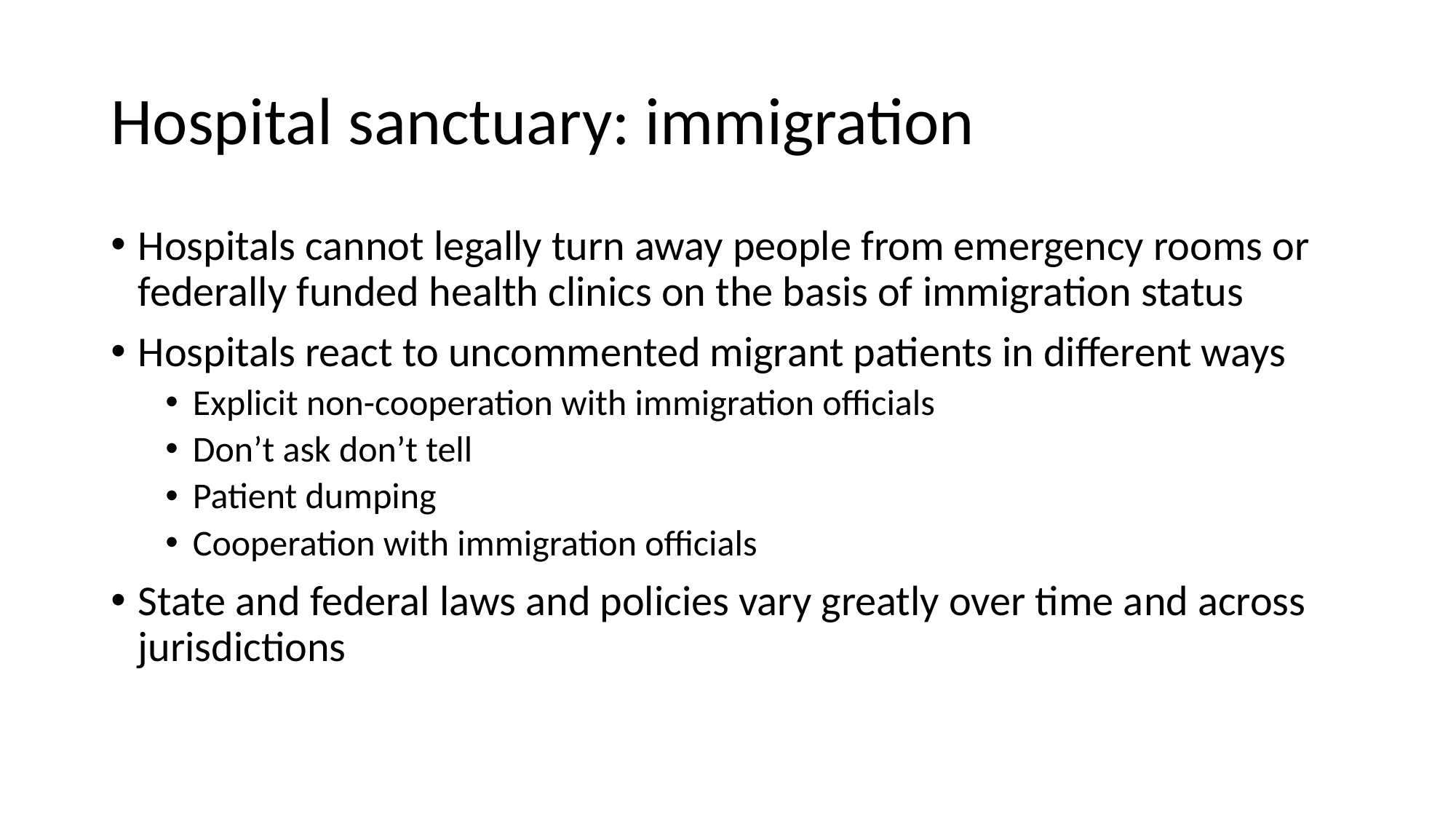

# Hospital sanctuary: immigration
Hospitals cannot legally turn away people from emergency rooms or federally funded health clinics on the basis of immigration status
Hospitals react to uncommented migrant patients in different ways
Explicit non-cooperation with immigration officials
Don’t ask don’t tell
Patient dumping
Cooperation with immigration officials
State and federal laws and policies vary greatly over time and across jurisdictions